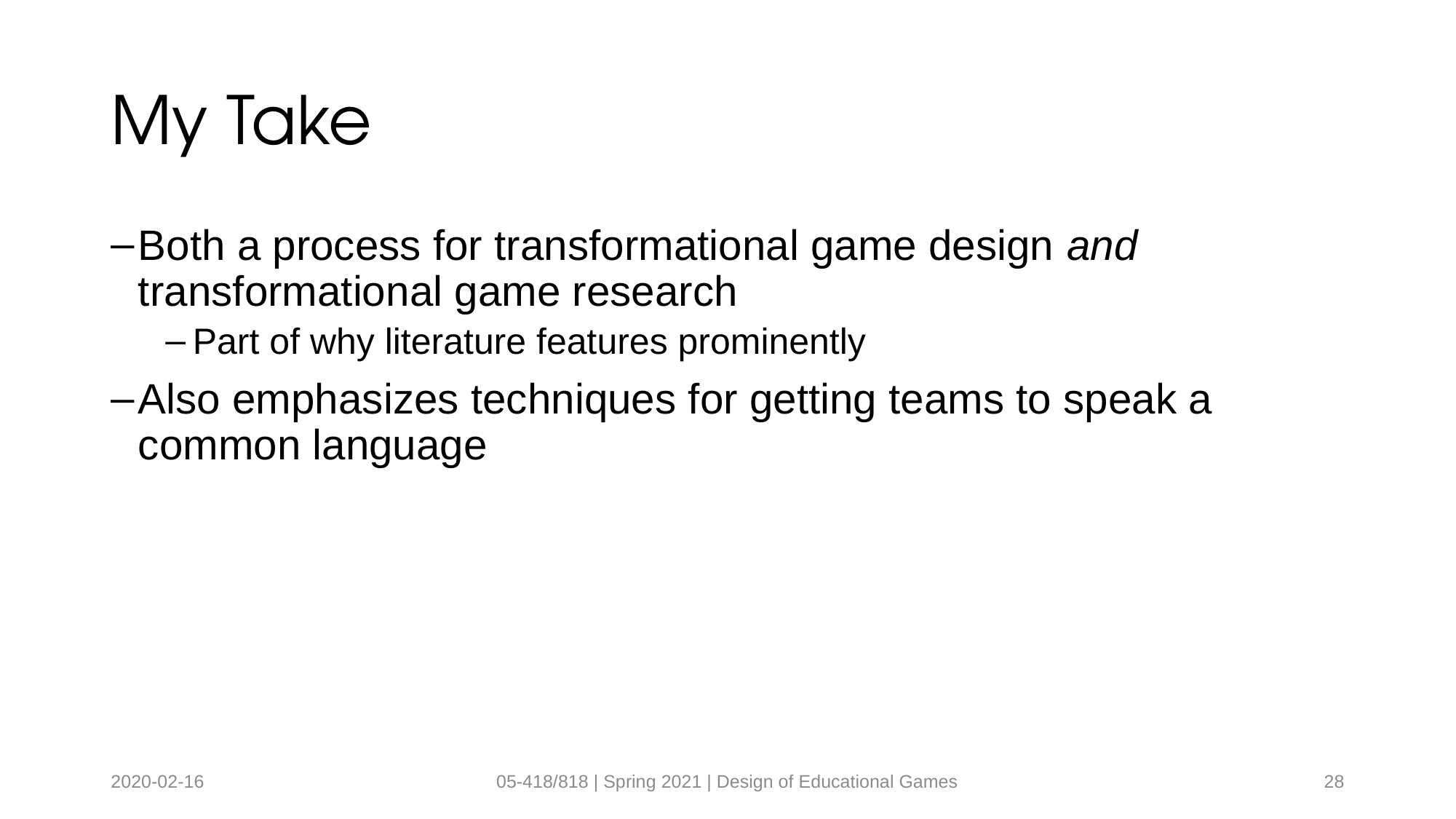

# My Take
Both a process for transformational game design and transformational game research
Part of why literature features prominently
Also emphasizes techniques for getting teams to speak a common language

2020-02-16
05-418/818 | Spring 2021 | Design of Educational Games
28